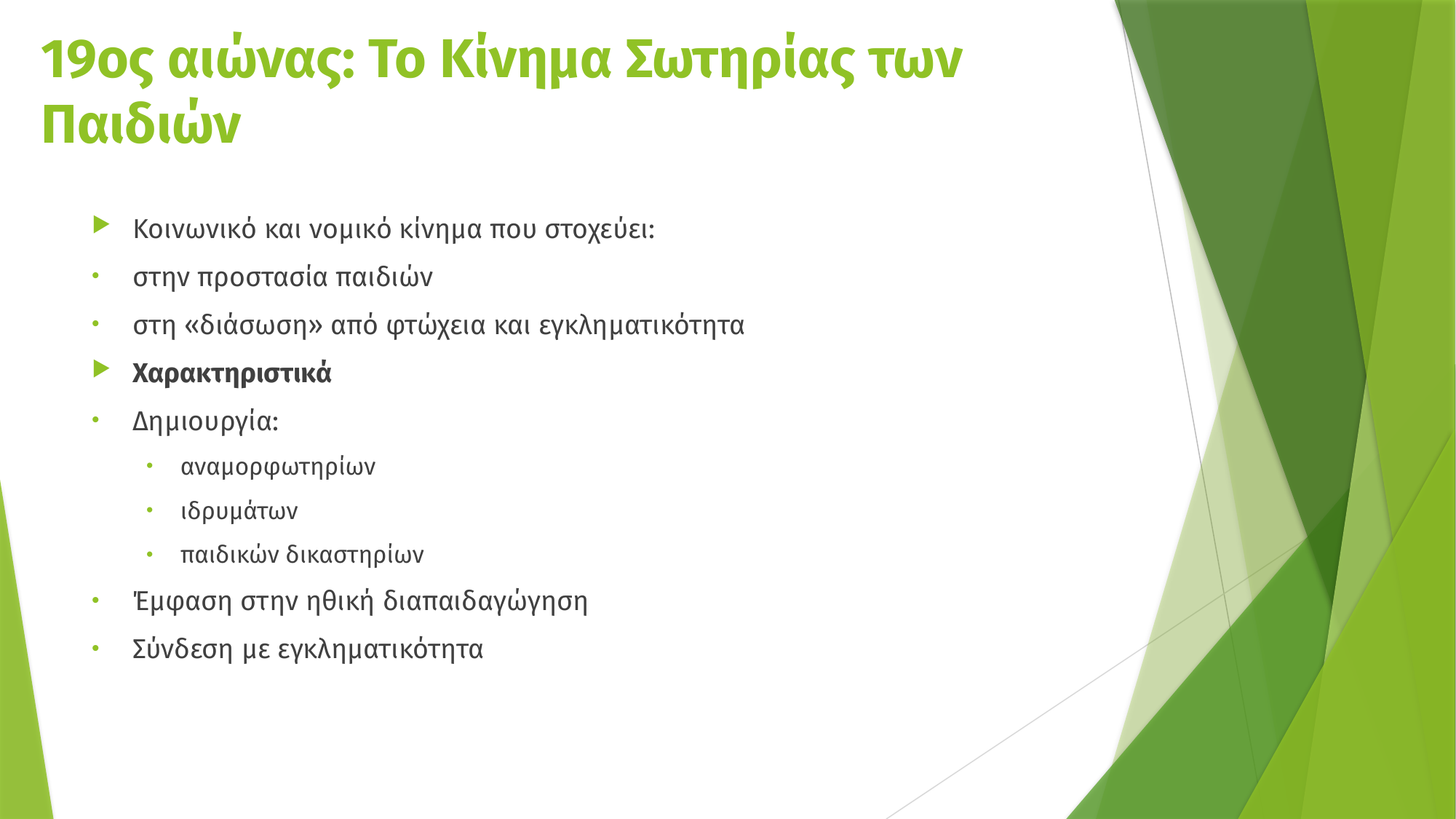

# 19ος αιώνας: Το Κίνημα Σωτηρίας των Παιδιών
Κοινωνικό και νομικό κίνημα που στοχεύει:
στην προστασία παιδιών
στη «διάσωση» από φτώχεια και εγκληματικότητα
Χαρακτηριστικά
Δημιουργία:
αναμορφωτηρίων
ιδρυμάτων
παιδικών δικαστηρίων
Έμφαση στην ηθική διαπαιδαγώγηση
Σύνδεση με εγκληματικότητα